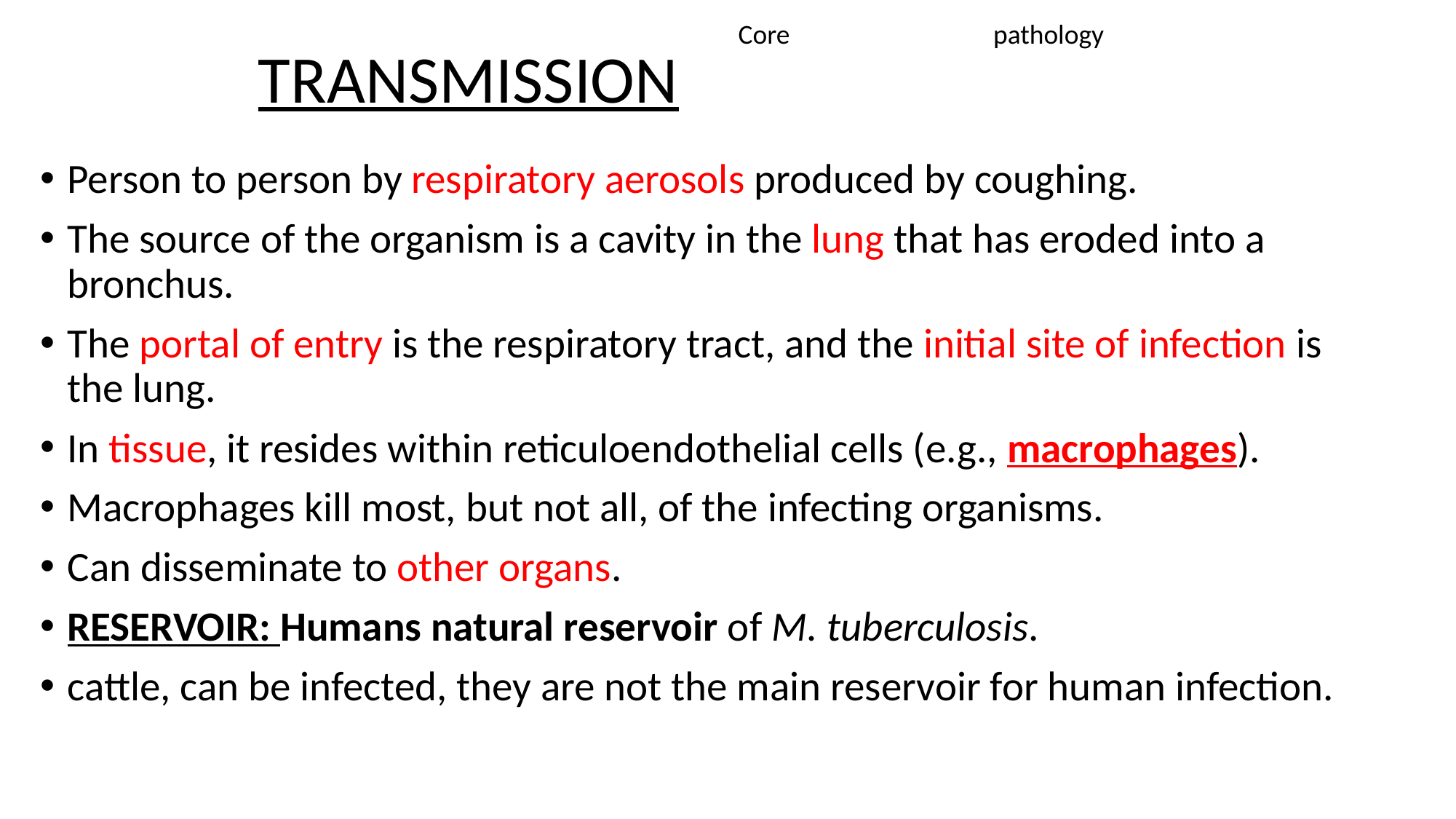

# TRANSMISSION
Core                                 pathology
Person to person by respiratory aerosols produced by coughing.
The source of the organism is a cavity in the lung that has eroded into a bronchus.
The portal of entry is the respiratory tract, and the initial site of infection is the lung.
In tissue, it resides within reticuloendothelial cells (e.g., macrophages).
Macrophages kill most, but not all, of the infecting organisms.
Can disseminate to other organs.
RESERVOIR: Humans natural reservoir of M. tuberculosis.
cattle, can be infected, they are not the main reservoir for human infection.